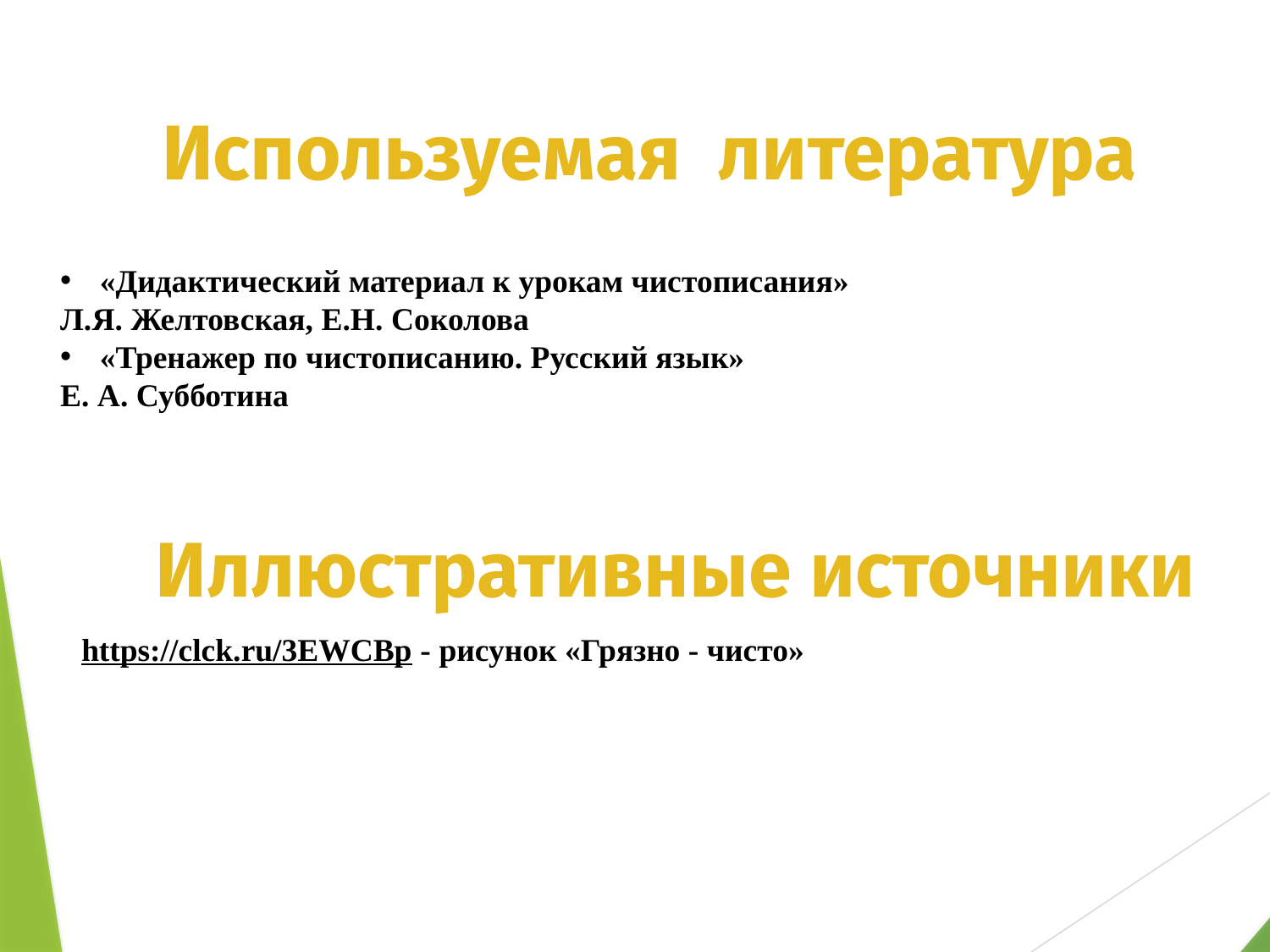

Используемая  литература
«Дидактический материал к урокам чистописания»
Л.Я. Желтовская, Е.Н. Соколова
«Тренажер по чистописанию. Русский язык»
Е. А. Субботина

Иллюстративные источники
https://clck.ru/3EWCBp - рисунок «Грязно - чисто»